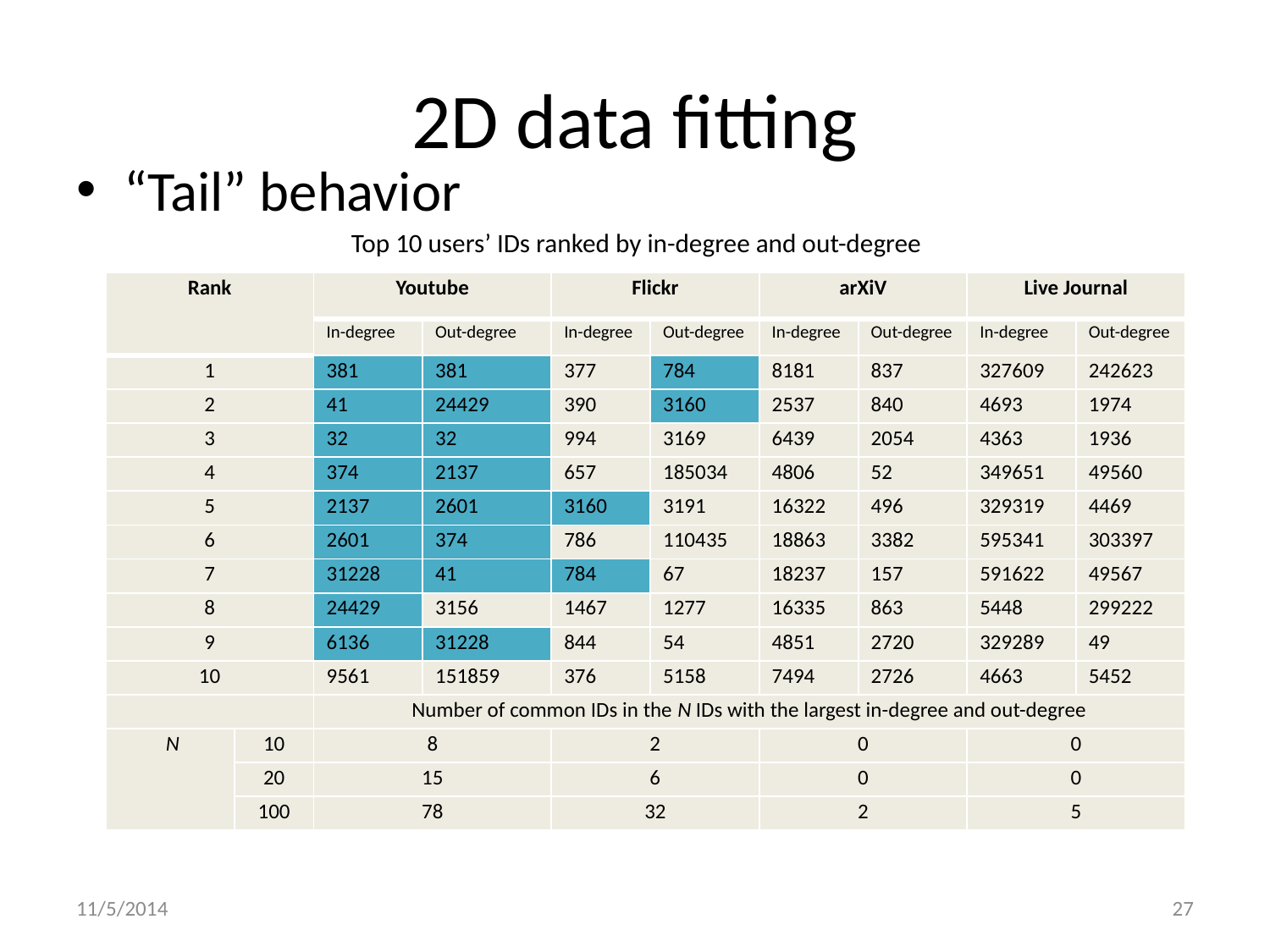

# 2D data fitting
“Tail” behavior
Top 10 users’ IDs ranked by in-degree and out-degree
| Rank |  | Youtube |  | Flickr |  | arXiV |  | Live Journal |  |
| --- | --- | --- | --- | --- | --- | --- | --- | --- | --- |
|  |  | In-degree | Out-degree | In-degree | Out-degree | In-degree | Out-degree | In-degree | Out-degree |
| 1 |  | 381 | 381 | 377 | 784 | 8181 | 837 | 327609 | 242623 |
| 2 |  | 41 | 24429 | 390 | 3160 | 2537 | 840 | 4693 | 1974 |
| 3 |  | 32 | 32 | 994 | 3169 | 6439 | 2054 | 4363 | 1936 |
| 4 |  | 374 | 2137 | 657 | 185034 | 4806 | 52 | 349651 | 49560 |
| 5 |  | 2137 | 2601 | 3160 | 3191 | 16322 | 496 | 329319 | 4469 |
| 6 |  | 2601 | 374 | 786 | 110435 | 18863 | 3382 | 595341 | 303397 |
| 7 |  | 31228 | 41 | 784 | 67 | 18237 | 157 | 591622 | 49567 |
| 8 |  | 24429 | 3156 | 1467 | 1277 | 16335 | 863 | 5448 | 299222 |
| 9 |  | 6136 | 31228 | 844 | 54 | 4851 | 2720 | 329289 | 49 |
| 10 |  | 9561 | 151859 | 376 | 5158 | 7494 | 2726 | 4663 | 5452 |
|  |  | Number of common IDs in the N IDs with the largest in-degree and out-degree |  |  |  |  |  |  |  |
| N | 10 | 8 |  | 2 |  | 0 |  | 0 |  |
|  | 20 | 15 |  | 6 |  | 0 |  | 0 |  |
|  | 100 | 78 |  | 32 |  | 2 |  | 5 |  |
11/5/2014
27